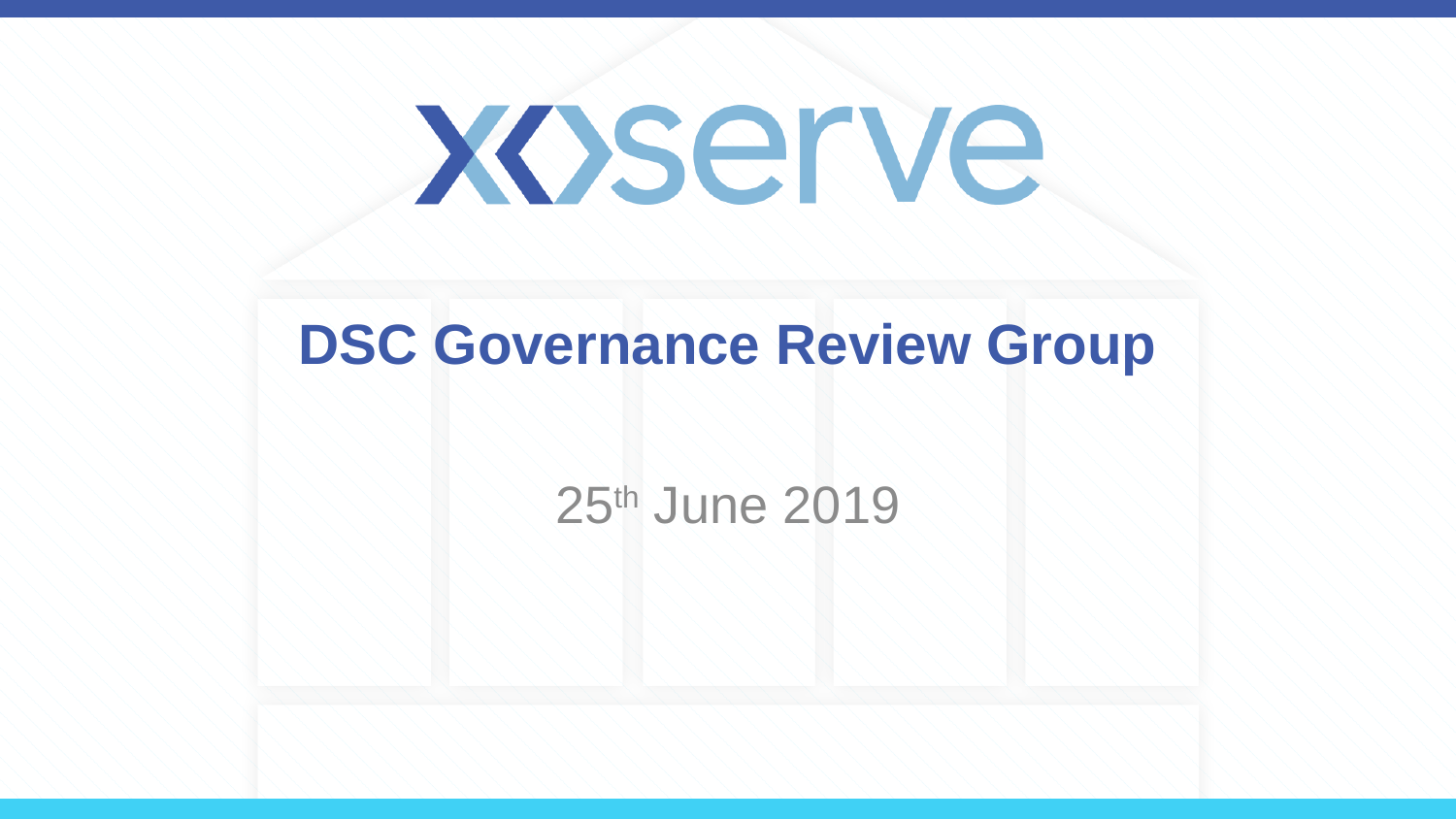

# DSC Governance Review Group
25th June 2019